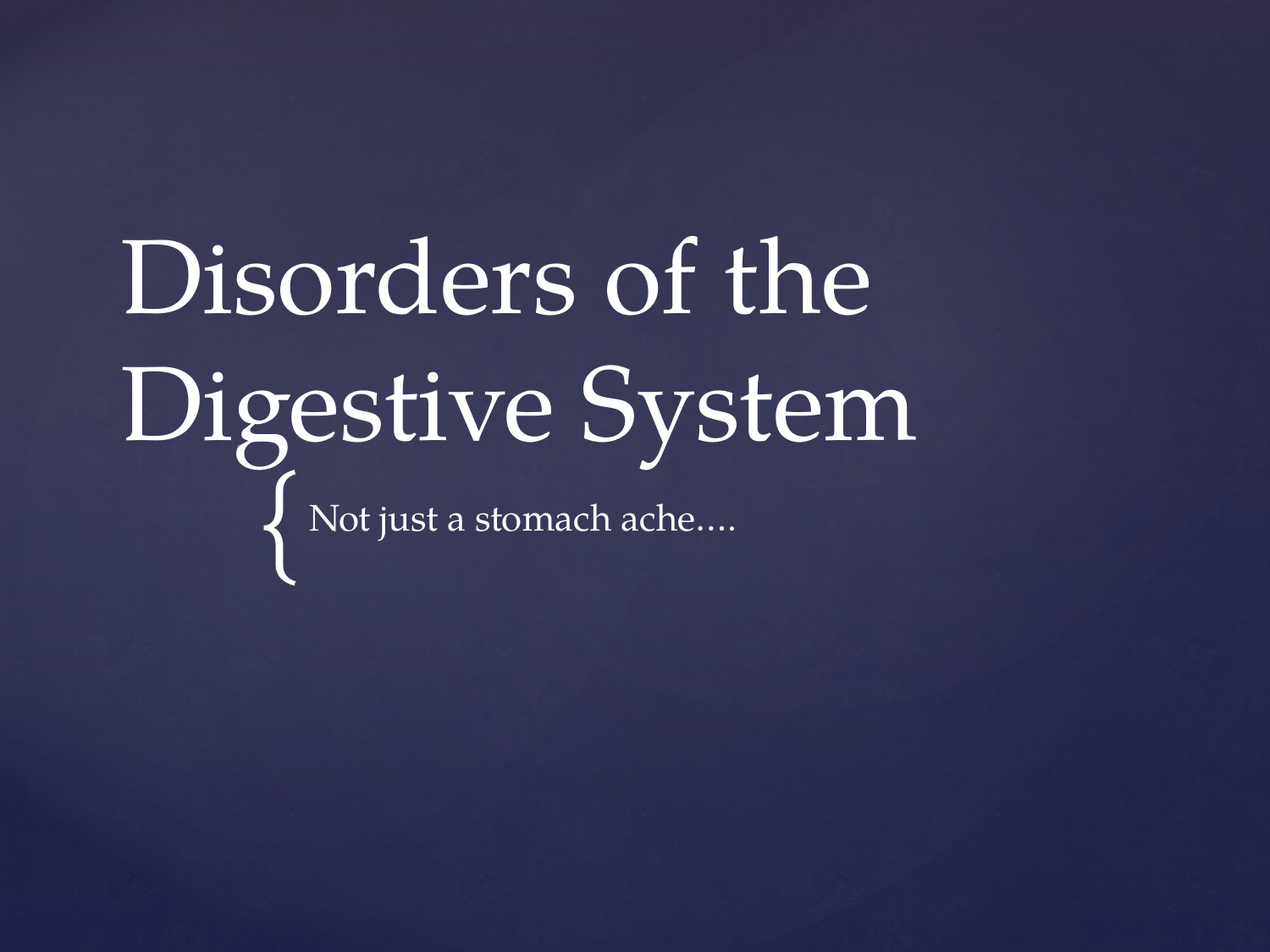

# Disorders of the Digestive System
Not just a stomach ache….